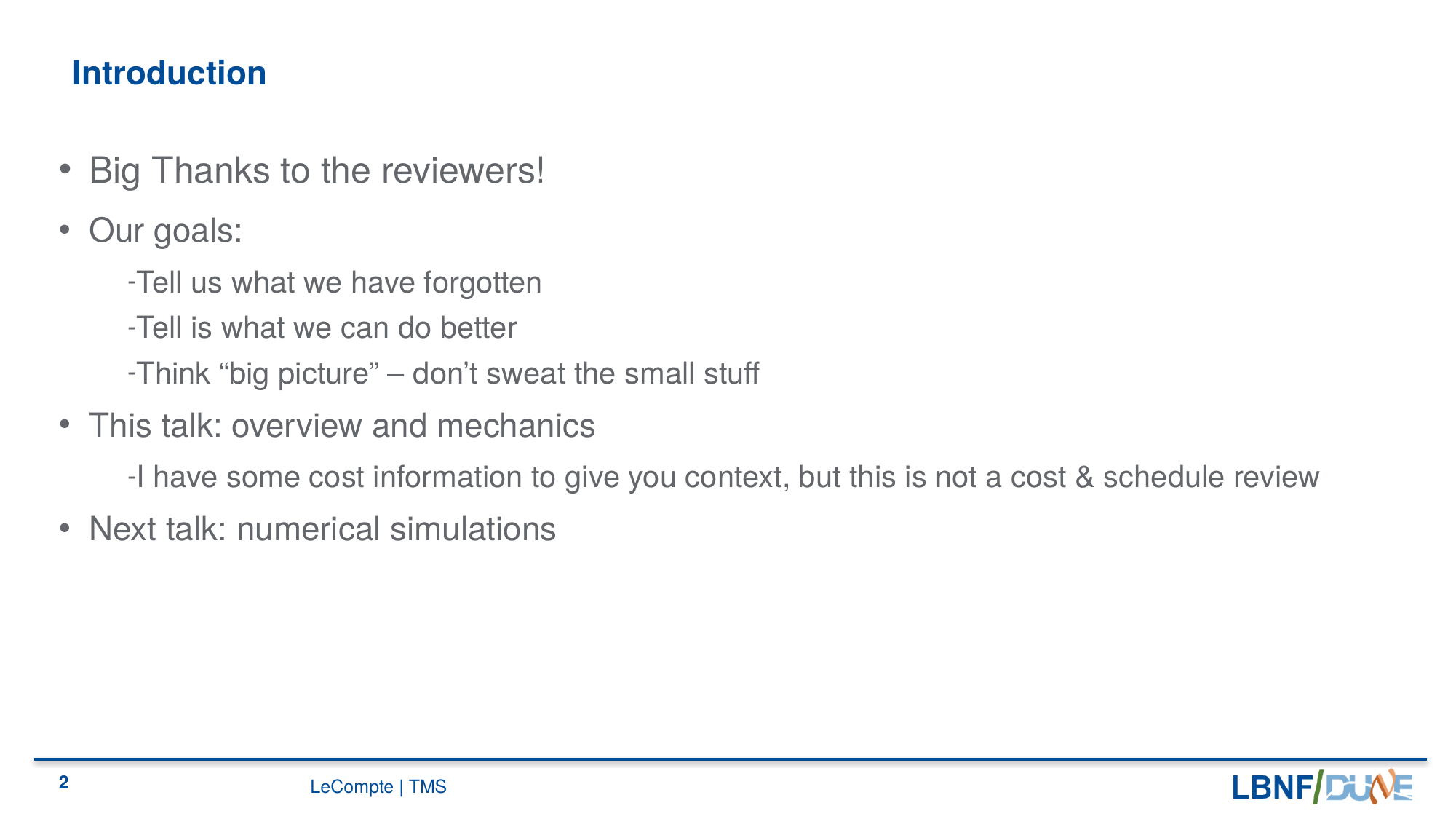

# Introduction
Big Thanks to the reviewers!
Our goals:
Tell us what we have forgotten
Tell is what we can do better
Think “big picture” – don’t sweat the small stuff
This talk: overview and mechanics
I have some cost information to give you context, but this is not a cost & schedule review
Next talk: numerical simulations

2
LeCompte | TMS